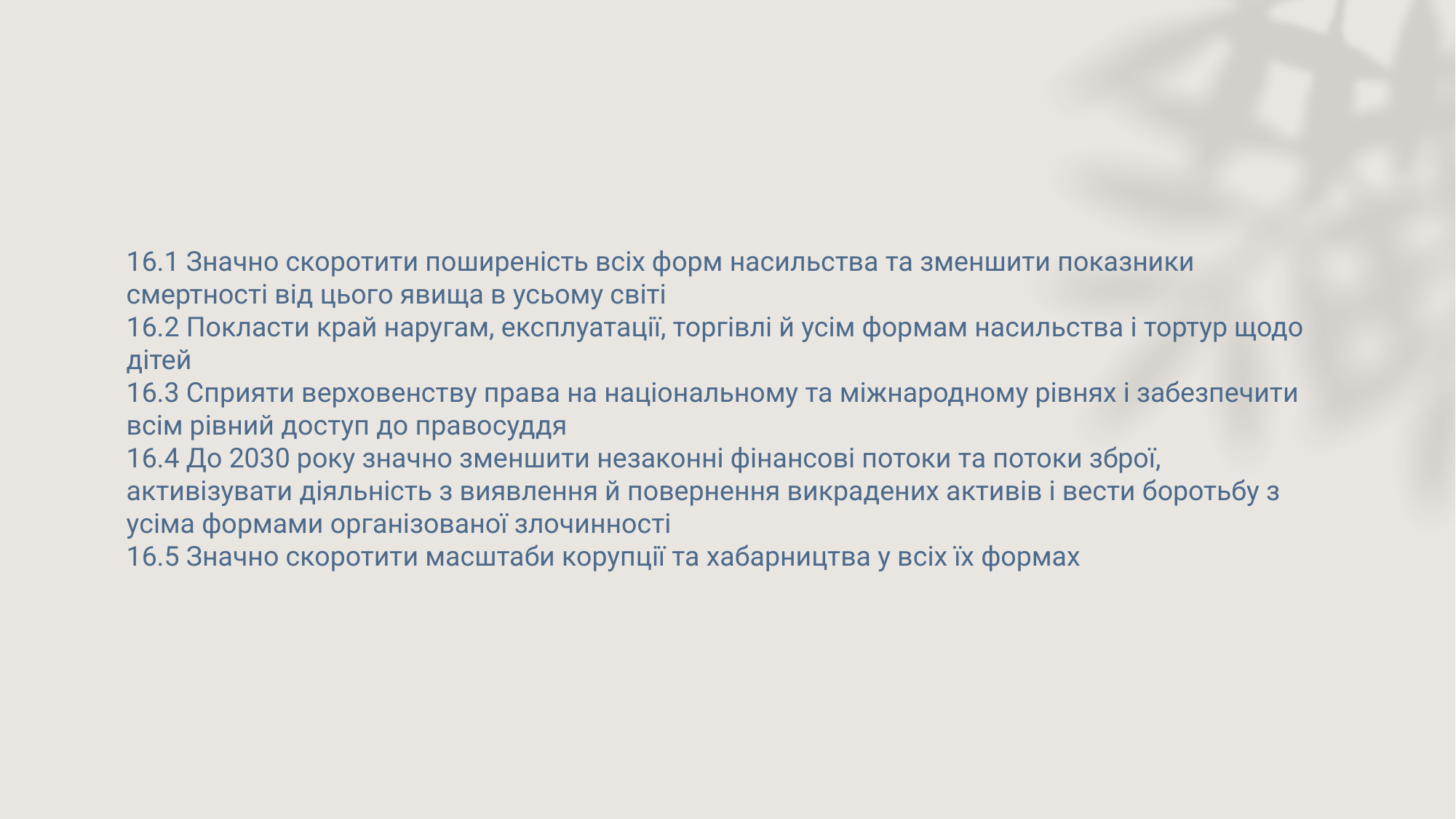

16.1 Значно скоротити поширеність всіх форм насильства та зменшити показники смертності від цього явища в усьому світі
16.2 Покласти край наругам, експлуатації, торгівлі й усім формам насильства і тортур щодо дітей
16.3 Сприяти верховенству права на національному та міжнародному рівнях і забезпечити всім рівний доступ до правосуддя
16.4 До 2030 року значно зменшити незаконні фінансові потоки та потоки зброї, активізувати діяльність з виявлення й повернення викрадених активів і вести боротьбу з усіма формами організованої злочинності
16.5 Значно скоротити масштаби корупції та хабарництва у всіх їх формах